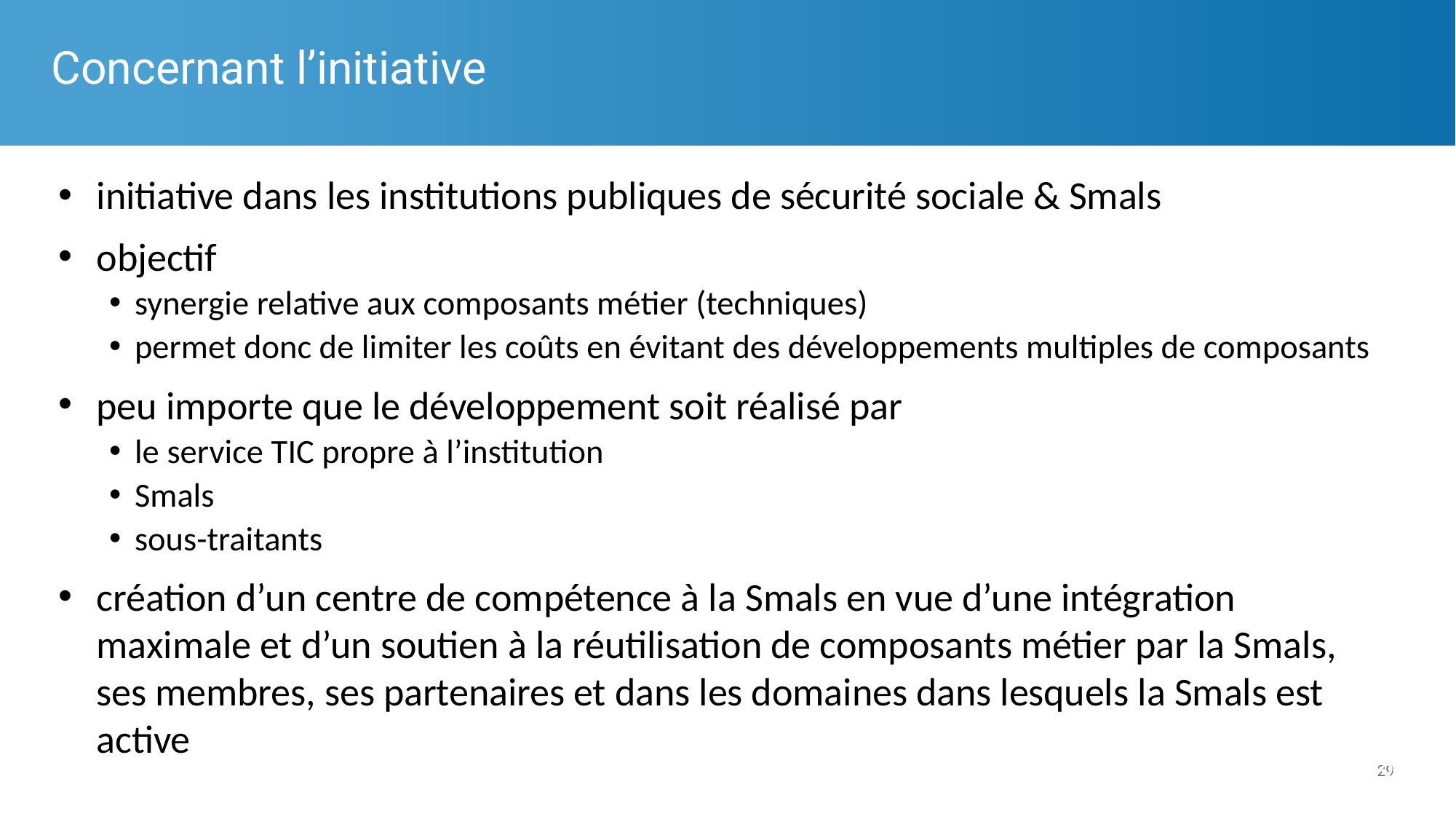

# Concernant l’initiative
initiative dans les institutions publiques de sécurité sociale & Smals
objectif
synergie relative aux composants métier (techniques)
permet donc de limiter les coûts en évitant des développements multiples de composants
peu importe que le développement soit réalisé par
le service TIC propre à l’institution
Smals
sous-traitants
création d’un centre de compétence à la Smals en vue d’une intégration maximale et d’un soutien à la réutilisation de composants métier par la Smals, ses membres, ses partenaires et dans les domaines dans lesquels la Smals est active

29
29